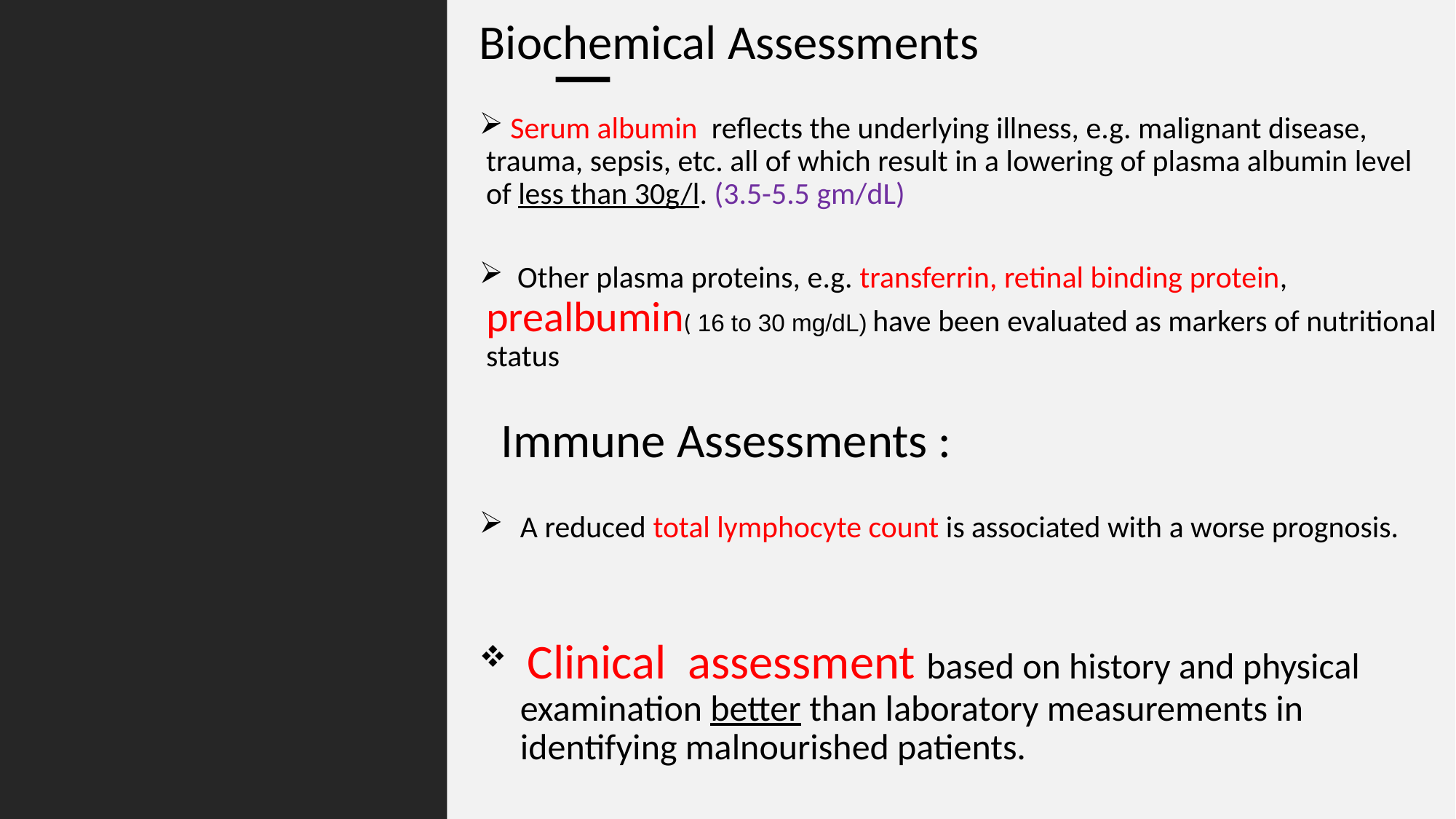

Biochemical Assessments

 Serum albumin  reflects the underlying illness, e.g. malignant disease, trauma, sepsis, etc. all of which result in a lowering of plasma albumin level of less than 30g/l. (3.5-5.5 gm/dL)

  Other plasma proteins, e.g. transferrin, retinal binding protein, prealbumin( 16 to 30 mg/dL) have been evaluated as markers of nutritional status

  Immune Assessments :

A reduced total lymphocyte count is associated with a worse prognosis.

 Clinical  assessment based on history and physical examination better than laboratory measurements in identifying malnourished patients.